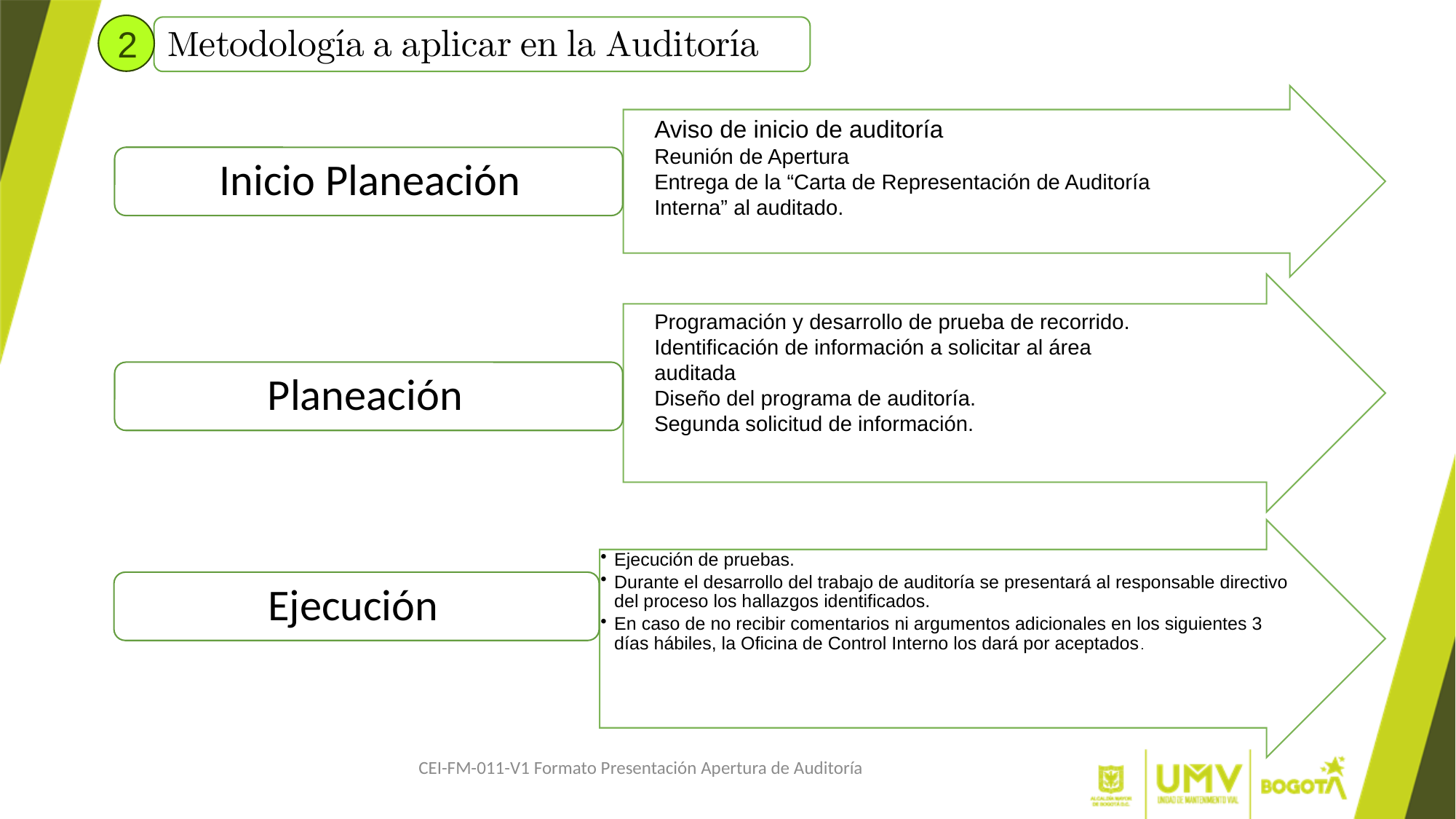

2
Metodología a aplicar en la Auditoría
Inicio Planeación
Planeación
Ejecución de pruebas.
Durante el desarrollo del trabajo de auditoría se presentará al responsable directivo del proceso los hallazgos identificados.
En caso de no recibir comentarios ni argumentos adicionales en los siguientes 3 días hábiles, la Oficina de Control Interno los dará por aceptados.
Ejecución
Aviso de inicio de auditoría
Reunión de Apertura
Entrega de la “Carta de Representación de Auditoría Interna” al auditado.

Programación y desarrollo de prueba de recorrido.
Identificación de información a solicitar al área auditada
Diseño del programa de auditoría.
Segunda solicitud de información.

CEI-FM-011-V1 Formato Presentación Apertura de Auditoría